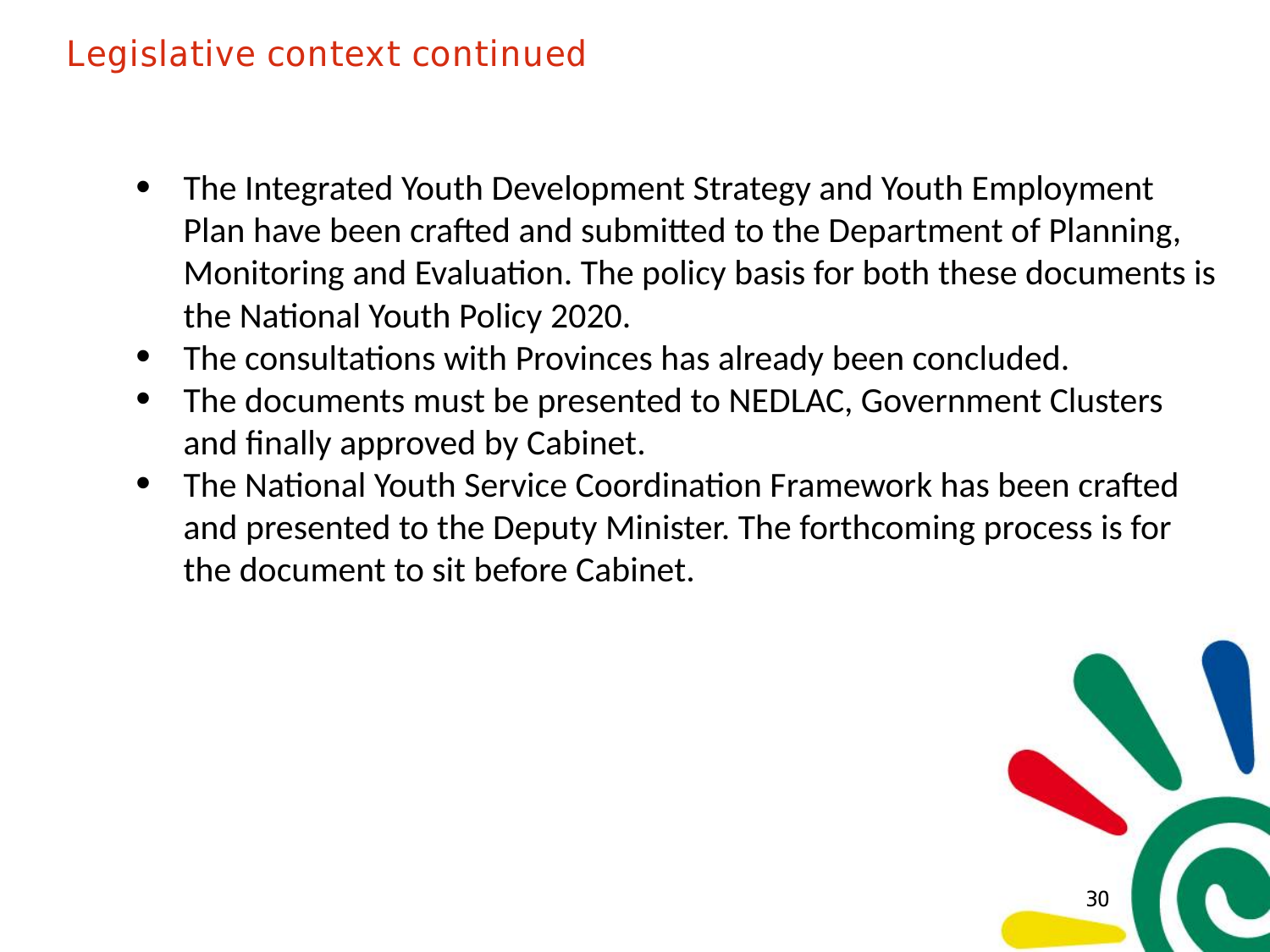

# Legislative context continued
The Integrated Youth Development Strategy and Youth Employment Plan have been crafted and submitted to the Department of Planning, Monitoring and Evaluation. The policy basis for both these documents is the National Youth Policy 2020.
The consultations with Provinces has already been concluded.
The documents must be presented to NEDLAC, Government Clusters and finally approved by Cabinet.
The National Youth Service Coordination Framework has been crafted and presented to the Deputy Minister. The forthcoming process is for the document to sit before Cabinet.
30